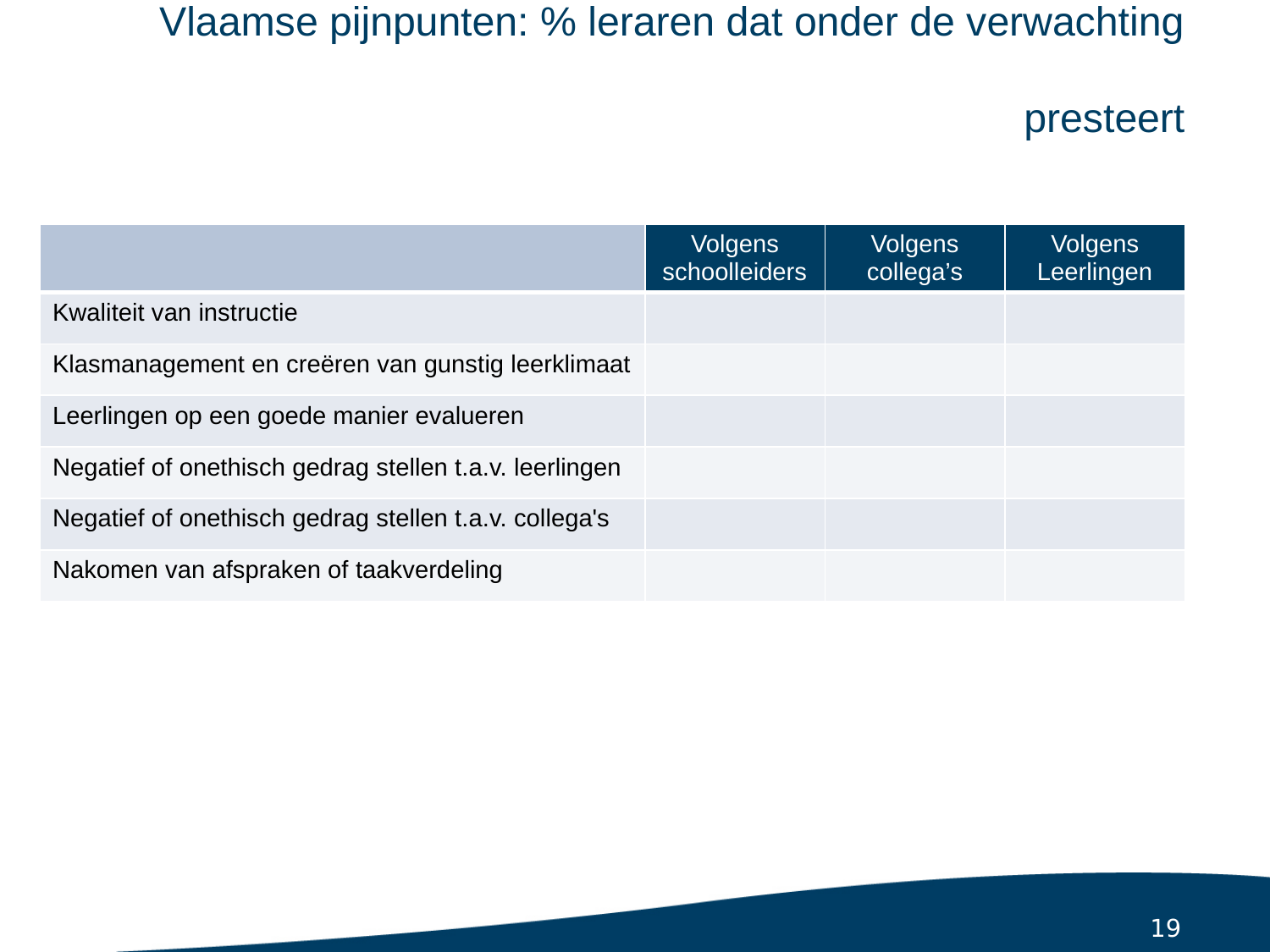

Vlaamse pijnpunten: % leraren dat onder de verwachting presteert

|  | Volgens schoolleiders | Volgens collega’s | Volgens Leerlingen |
| --- | --- | --- | --- |
| Kwaliteit van instructie |  |  |  |
| Klasmanagement en creëren van gunstig leerklimaat |  |  |  |
| Leerlingen op een goede manier evalueren |  |  |  |
| Negatief of onethisch gedrag stellen t.a.v. leerlingen |  |  |  |
| Negatief of onethisch gedrag stellen t.a.v. collega's |  |  |  |
| Nakomen van afspraken of taakverdeling |  |  |  |